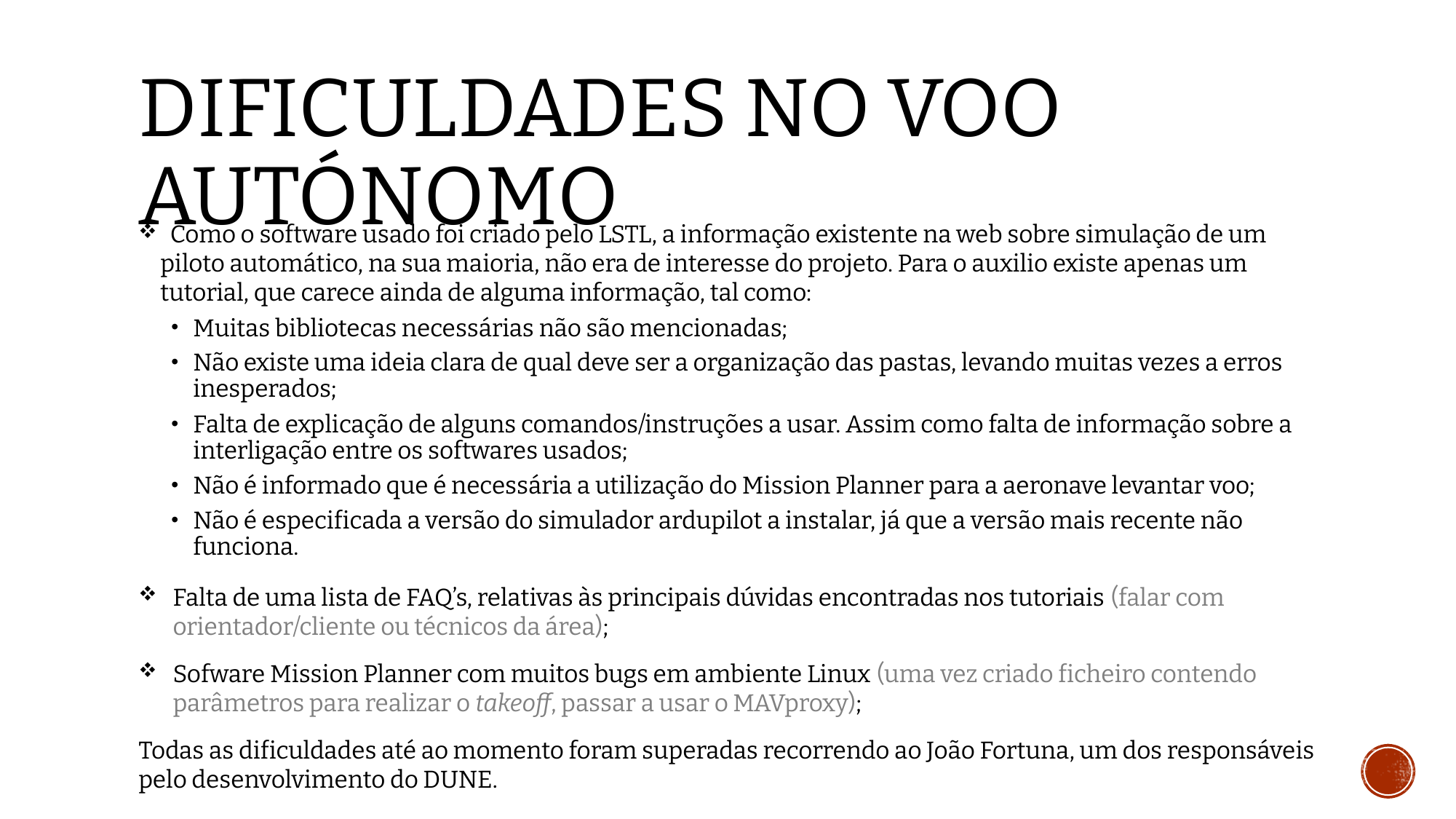

# Dificuldades no voo autónomo
  Como o software usado foi criado pelo LSTL, a informação existente na web sobre simulação de um piloto automático, na sua maioria, não era de interesse do projeto. Para o auxilio existe apenas um tutorial, que carece ainda de alguma informação, tal como:
Muitas bibliotecas necessárias não são mencionadas;
Não existe uma ideia clara de qual deve ser a organização das pastas, levando muitas vezes a erros inesperados;
Falta de explicação de alguns comandos/instruções a usar. Assim como falta de informação sobre a interligação entre os softwares usados;
Não é informado que é necessária a utilização do Mission Planner para a aeronave levantar voo;
Não é especificada a versão do simulador ardupilot a instalar, já que a versão mais recente não funciona.
Falta de uma lista de FAQ’s, relativas às principais dúvidas encontradas nos tutoriais (falar com orientador/cliente ou técnicos da área);
Sofware Mission Planner com muitos bugs em ambiente Linux (uma vez criado ficheiro contendo parâmetros para realizar o takeoff, passar a usar o MAVproxy);
Todas as dificuldades até ao momento foram superadas recorrendo ao João Fortuna, um dos responsáveis pelo desenvolvimento do DUNE.